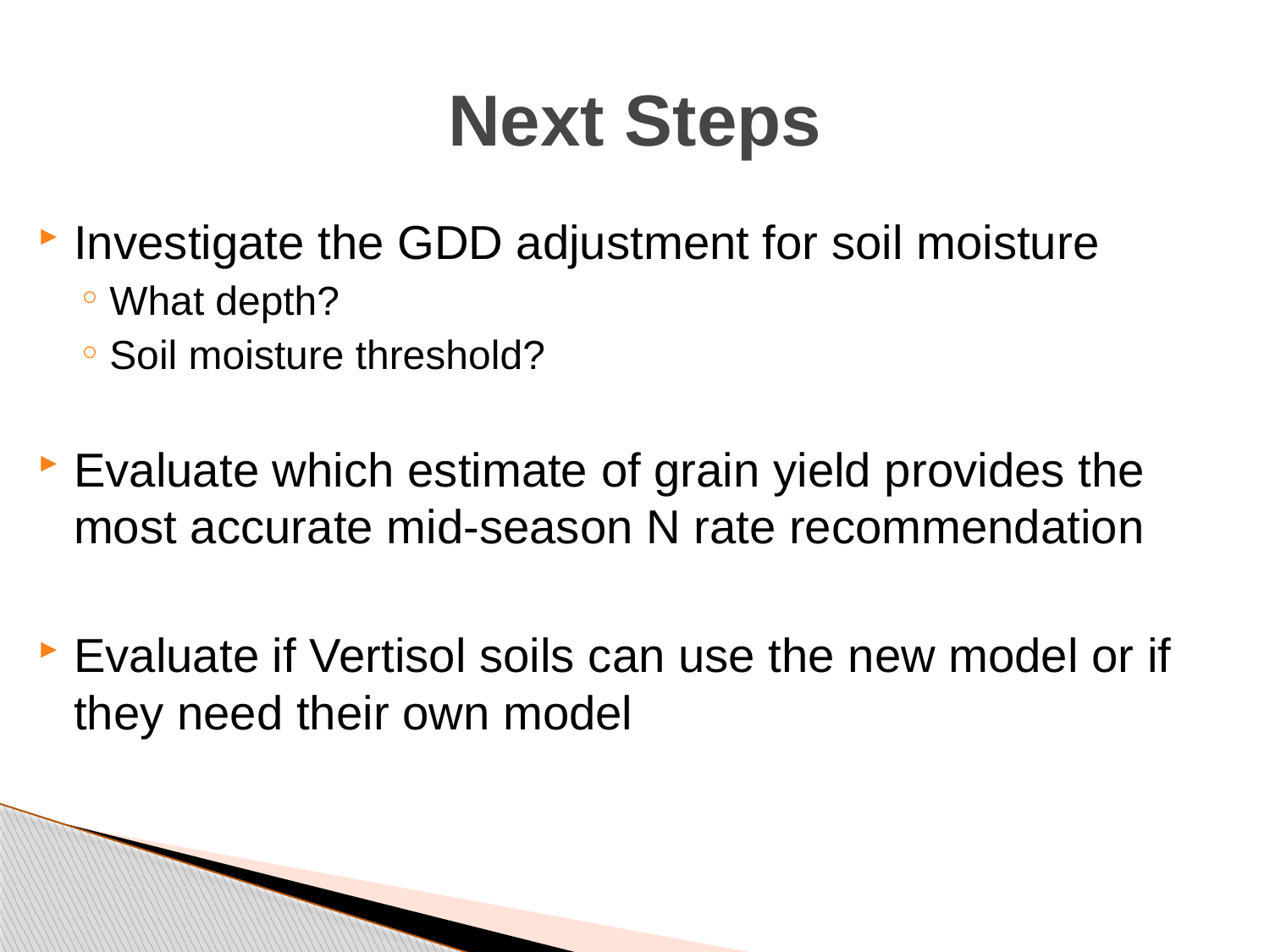

# Next Steps
Investigate the GDD adjustment for soil moisture
What depth?
Soil moisture threshold?

Evaluate which estimate of grain yield provides the most accurate mid-season N rate recommendation

Evaluate if Vertisol soils can use the new model or if they need their own model